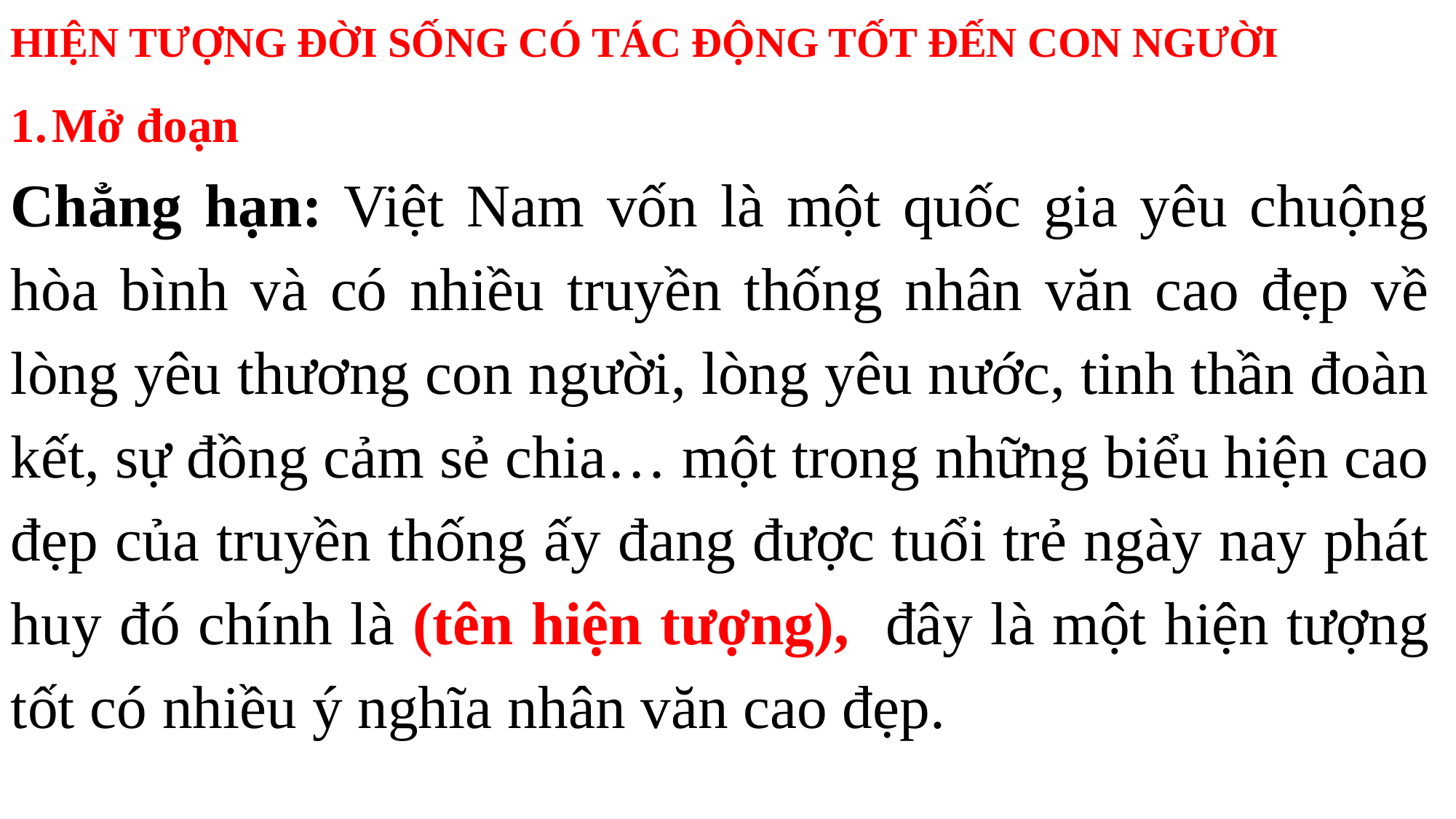

HIỆN TƯỢNG ĐỜI SỐNG CÓ TÁC ĐỘNG TỐT ĐẾN CON NGƯỜI
Mở đoạn
Chẳng hạn: Việt Nam vốn là một quốc gia yêu chuộng hòa bình và có nhiều truyền thống nhân văn cao đẹp về lòng yêu thương con người, lòng yêu nước, tinh thần đoàn kết, sự đồng cảm sẻ chia… một trong những biểu hiện cao đẹp của truyền thống ấy đang được tuổi trẻ ngày nay phát huy đó chính là (tên hiện tượng),  đây là một hiện tượng tốt có nhiều ý nghĩa nhân văn cao đẹp.